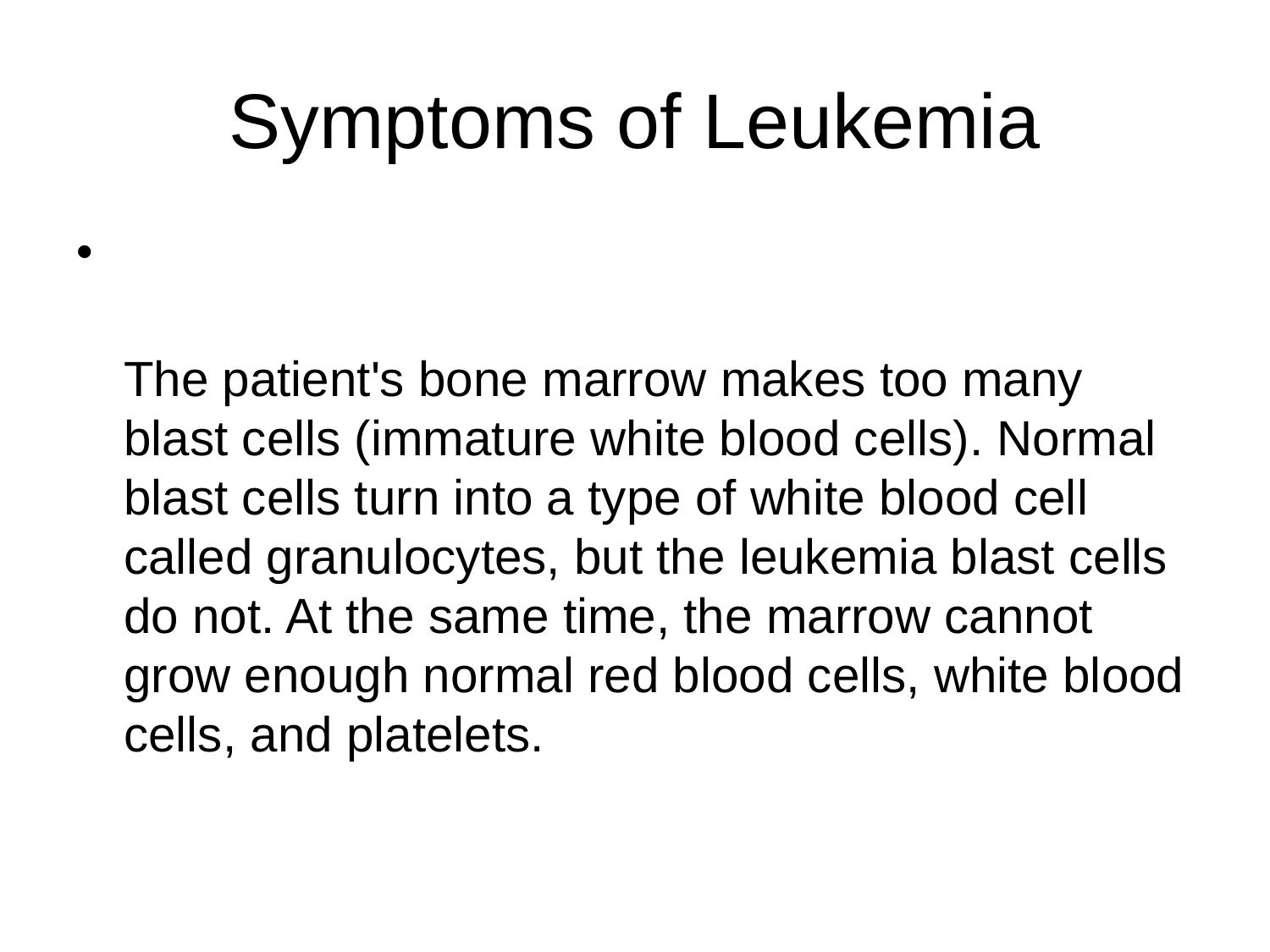

# Symptoms of Leukemia
The patient's bone marrow makes too many blast cells (immature white blood cells). Normal blast cells turn into a type of white blood cell called granulocytes, but the leukemia blast cells do not. At the same time, the marrow cannot grow enough normal red blood cells, white blood cells, and platelets.